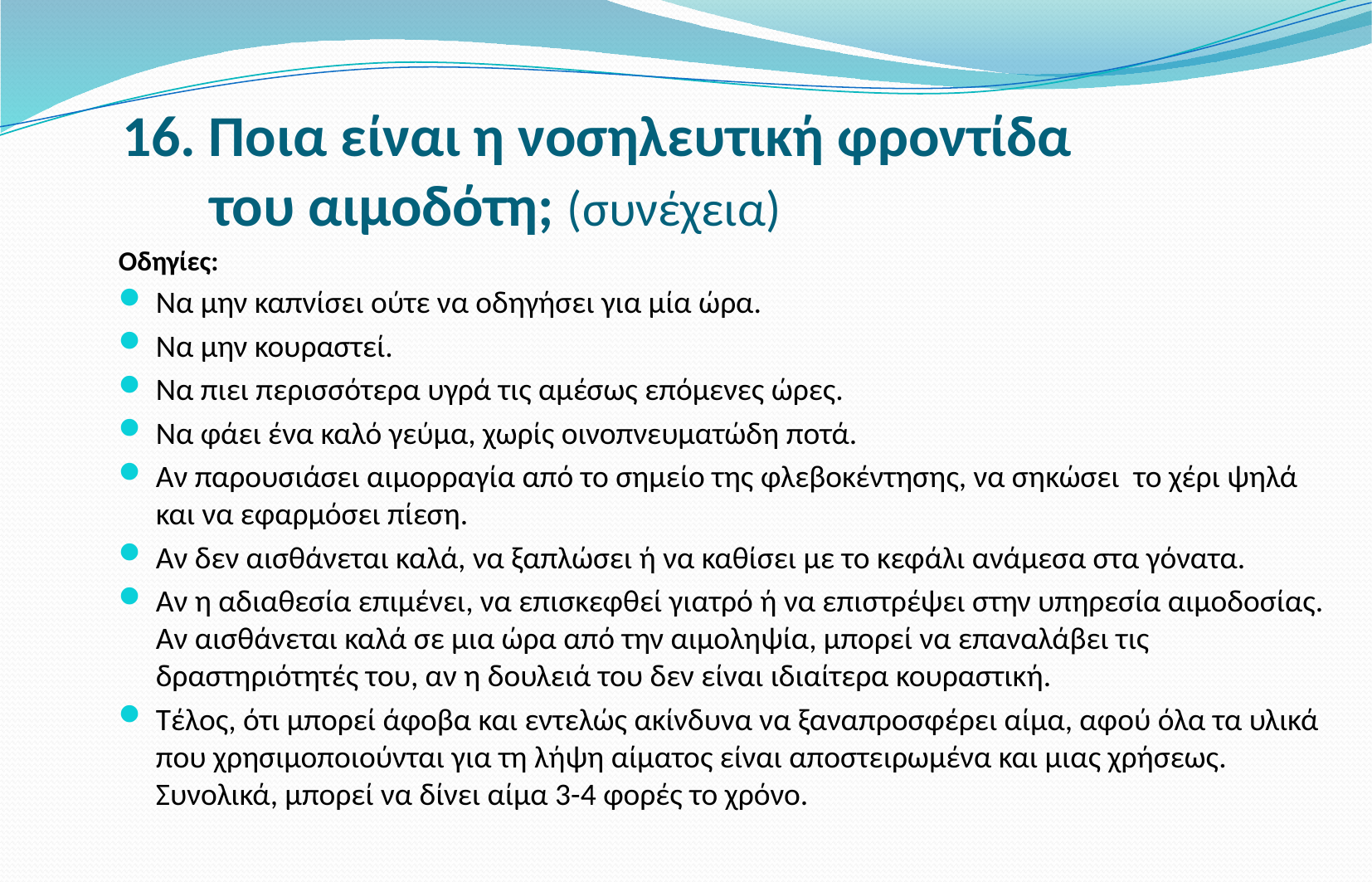

# 16. Ποια είναι η νοσηλευτική φροντίδα του αιμοδότη; (συνέχεια)
Οδηγίες:
Να μην καπνίσει ούτε να οδηγήσει για μία ώρα.
Να μην κουραστεί.
Να πιει περισσότερα υγρά τις αμέσως επόμενες ώρες.
Να φάει ένα καλό γεύμα, χωρίς οινοπνευματώδη ποτά.
Αν παρουσιάσει αιμορραγία από το σημείο της φλεβοκέντησης, να σηκώσει  το χέρι ψηλά και να εφαρμόσει πίεση.
Αν δεν αισθάνεται καλά, να ξαπλώσει ή να καθίσει με το κεφάλι ανάμεσα στα γόνατα.
Αν η αδιαθεσία επιμένει, να επισκεφθεί γιατρό ή να επιστρέψει στην υπηρεσία αιμοδοσίας. Αν αισθάνεται καλά σε μια ώρα από την αιμοληψία, μπορεί να επαναλάβει τις δραστηριότητές του, αν η δουλειά του δεν είναι ιδιαίτερα κουραστική.
Τέλος, ότι μπορεί άφοβα και εντελώς ακίνδυνα να ξαναπροσφέρει αίμα, αφού όλα τα υλικά που χρησιμοποιούνται για τη λήψη αίματος είναι αποστειρωμένα και μιας χρήσεως. Συνολικά, μπορεί να δίνει αίμα 3-4 φορές το χρόνο.